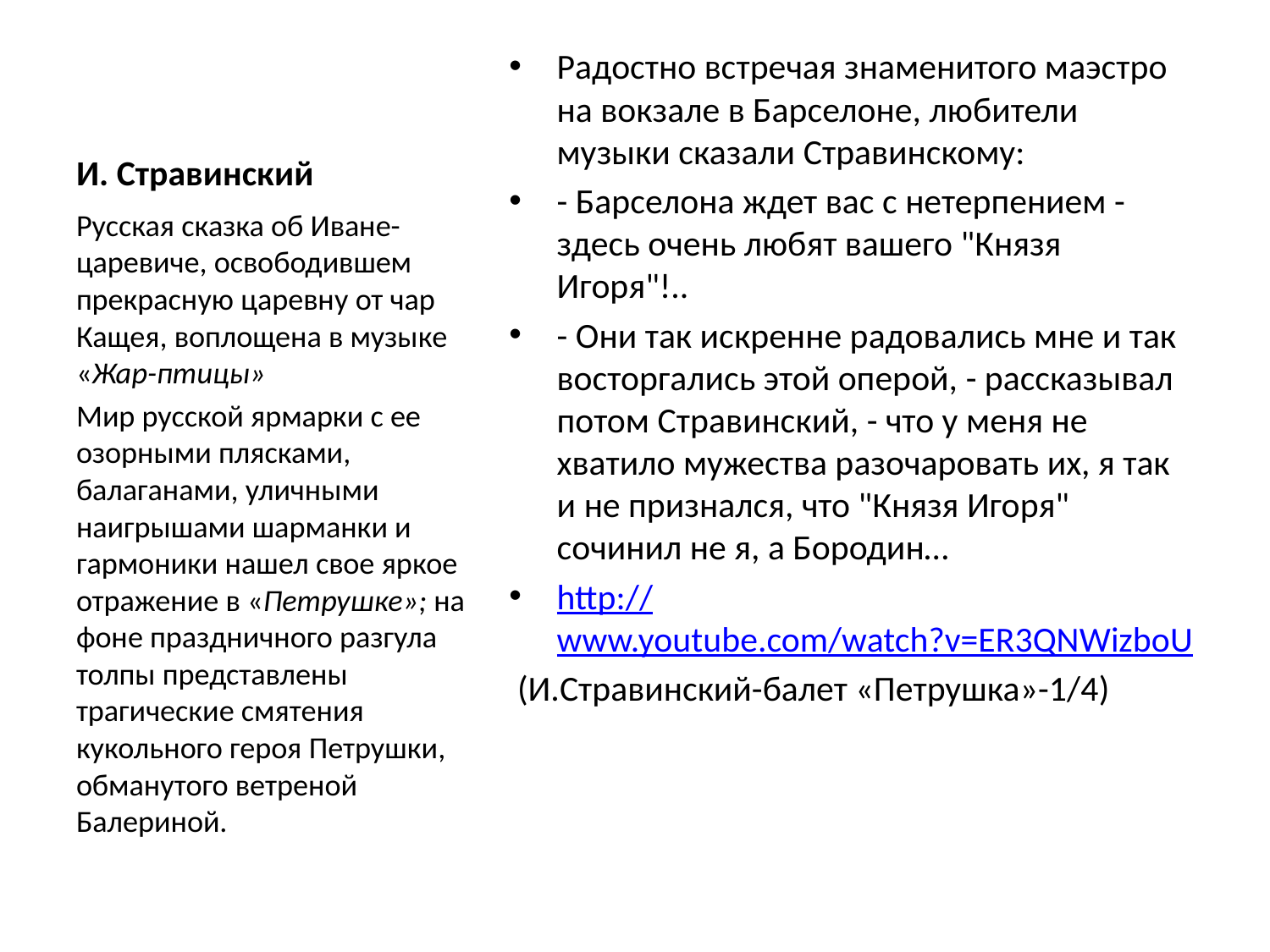

Радостно встречая знаменитого маэстро на вокзале в Барселоне, любители музыки сказали Стравинскому:
- Барселона ждет вас с нетерпением - здесь очень любят вашего "Князя Игоря"!..
- Они так искренне радовались мне и так восторгались этой оперой, - рассказывал потом Стравинский, - что у меня не хватило мужества разочаровать их, я так и не признался, что "Князя Игоря" сочинил не я, а Бородин…
http://www.youtube.com/watch?v=ER3QNWizboU
 (И.Стравинский-балет «Петрушка»-1/4)
# И. Стравинский
Русская сказка об Иване-царевиче, освободившем прекрасную царевну от чар Кащея, воплощена в музыке «Жар-птицы»
Мир русской ярмарки с ее озорными плясками, балаганами, уличными наигрышами шарманки и гармоники нашел свое яркое отражение в «Петрушке»; на фоне праздничного разгула толпы представлены трагические смятения кукольного героя Петрушки, обманутого ветреной Балериной.